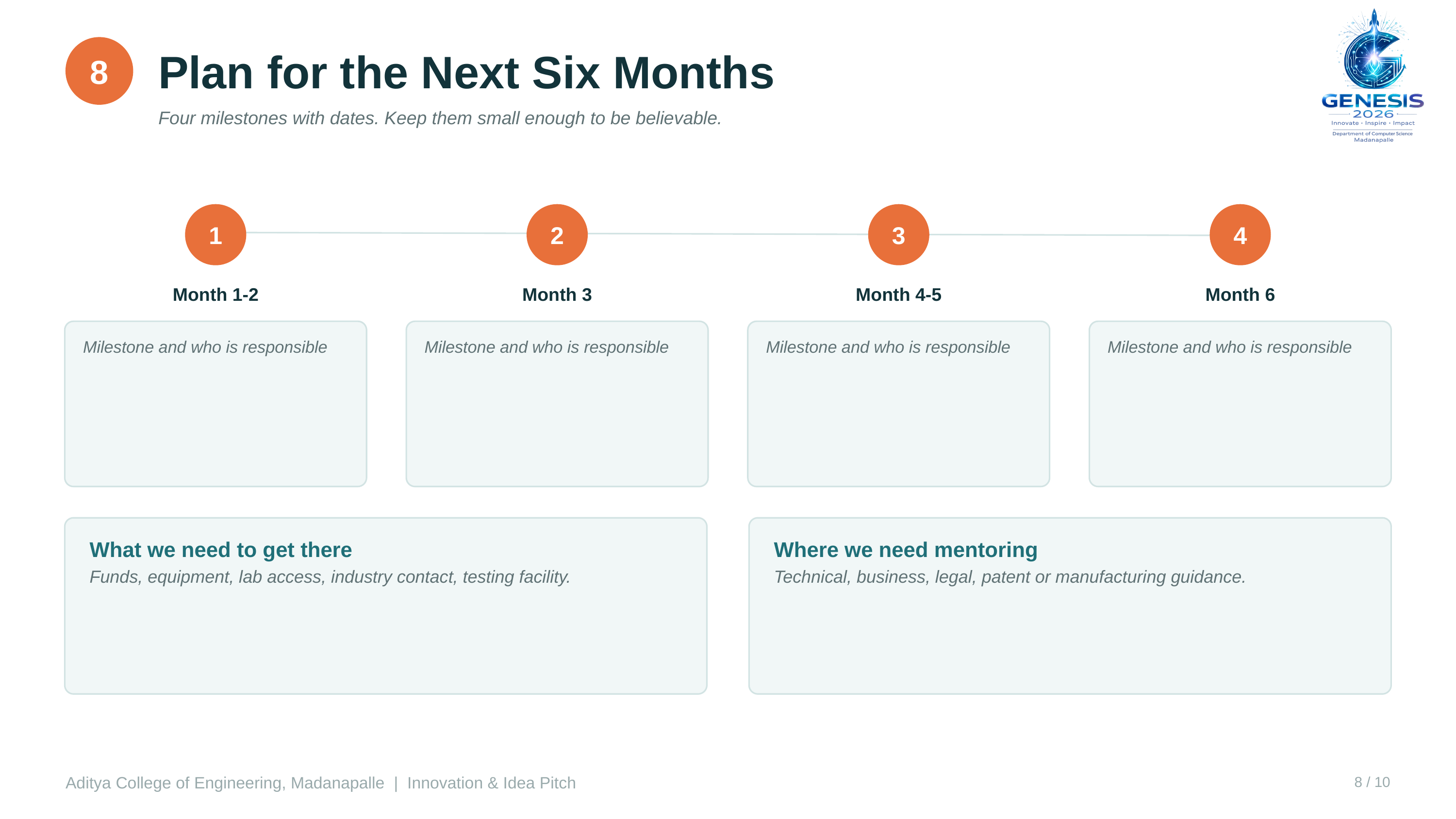

Plan for the Next Six Months

8
Four milestones with dates. Keep them small enough to be believable.

1

2

3

4

Month 1-2

Month 3

Month 4-5

Month 6

Milestone and who is responsible
Milestone and who is responsible
Milestone and who is responsible
Milestone and who is responsible

What we need to get there

Where we need mentoring
Funds, equipment, lab access, industry contact, testing facility.
Technical, business, legal, patent or manufacturing guidance.

Aditya College of Engineering, Madanapalle  |  Innovation & Idea Pitch

8 / 10